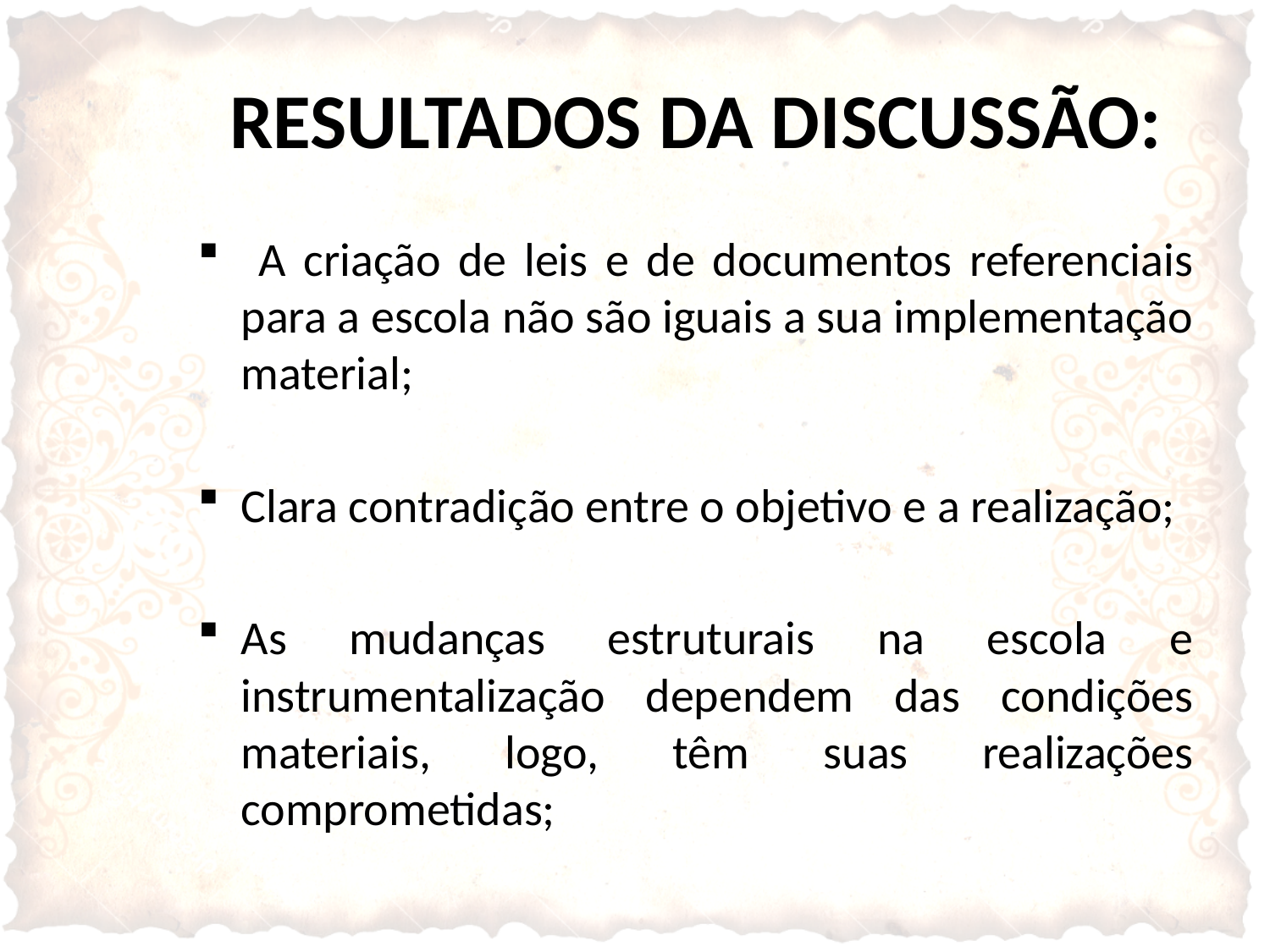

# RESULTADOS DA DISCUSSÃO:
 A criação de leis e de documentos referenciais para a escola não são iguais a sua implementação material;

Clara contradição entre o objetivo e a realização;

As mudanças estruturais na escola e instrumentalização dependem das condições materiais, logo, têm suas realizações comprometidas;